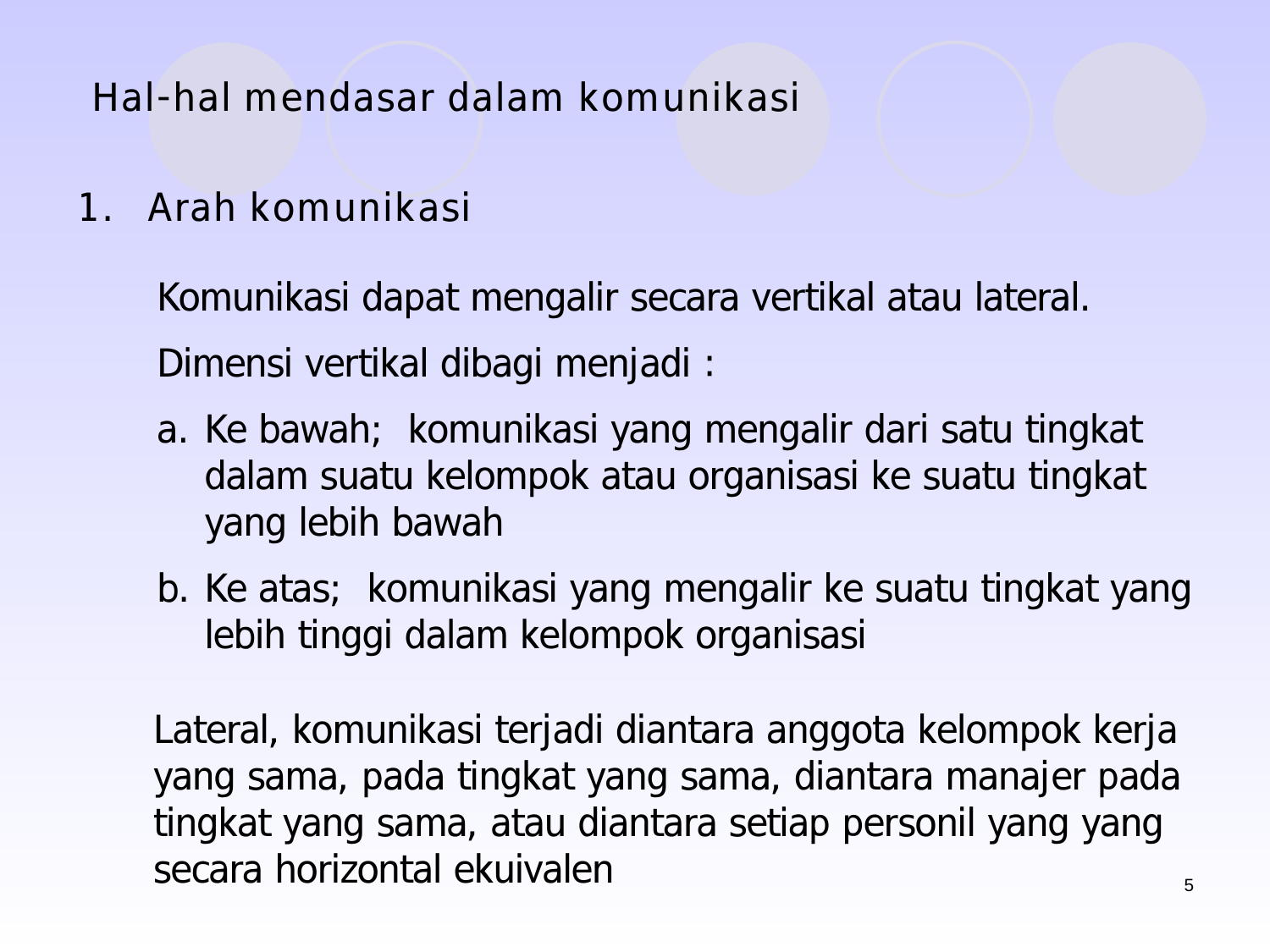

Hal-hal mendasar dalam komunikasi
1.   Arah komunikasi
Komunikasi dapat mengalir secara vertikal atau lateral.
Dimensi vertikal dibagi menjadi :
Ke bawah;  komunikasi yang mengalir dari satu tingkat dalam suatu kelompok atau organisasi ke suatu tingkat yang lebih bawah
Ke atas;  komunikasi yang mengalir ke suatu tingkat yang lebih tinggi dalam kelompok organisasi
Lateral, komunikasi terjadi diantara anggota kelompok kerja yang sama, pada tingkat yang sama, diantara manajer pada tingkat yang sama, atau diantara setiap personil yang yang secara horizontal ekuivalen
5